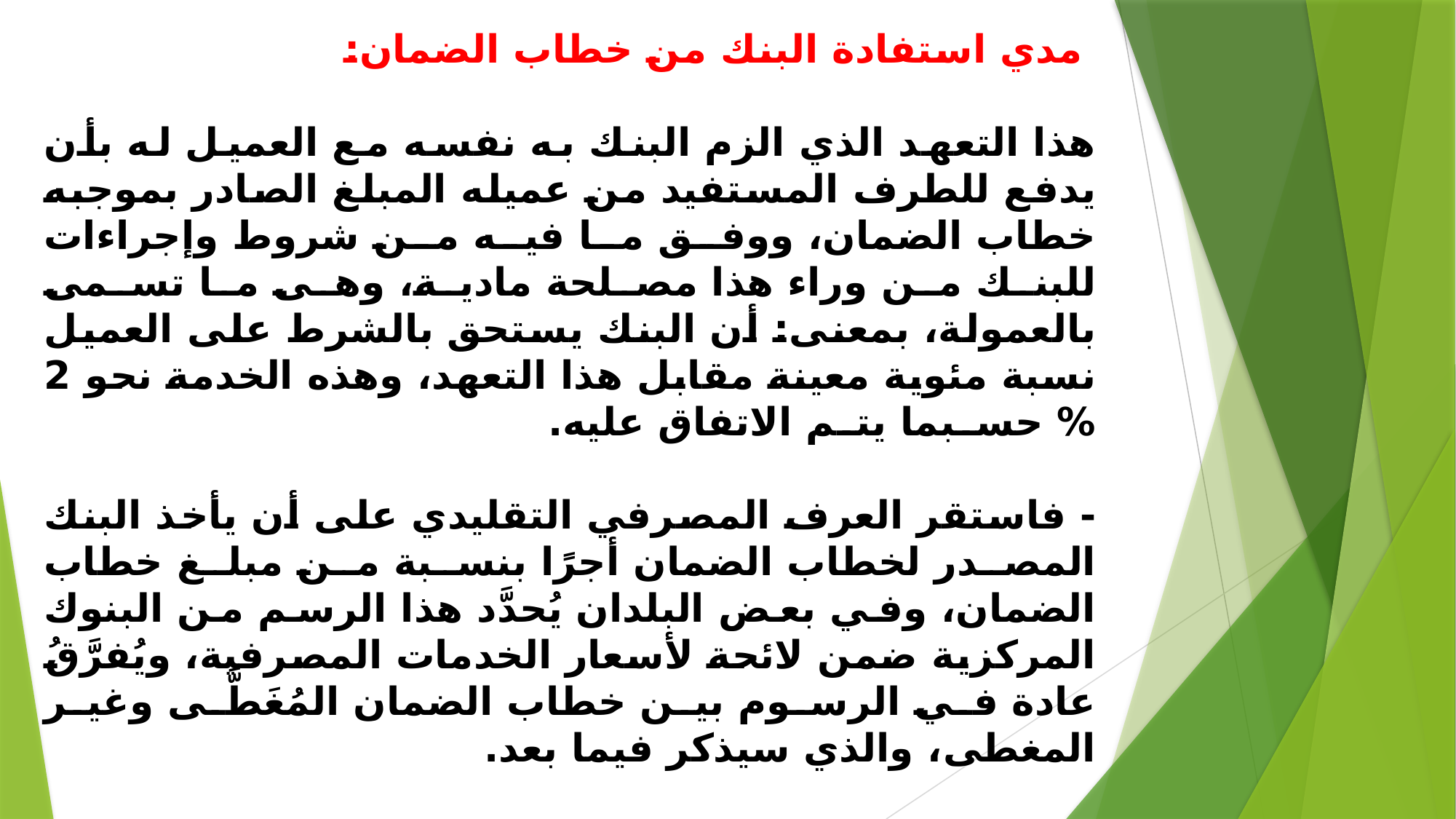

# مدي استفادة البنك من خطاب الضمان:                          . هذا التعهد الذي الزم البنك به نفسه مع العميل له بأن يدفع للطرف المستفيد من عميله المبلغ الصادر بموجبه خطاب الضمان، ووفق ما فيه من شروط وإجراءات للبنك من وراء هذا مصلحة مادية، وهى ما تسمى بالعمولة، بمعنى: أن البنك يستحق بالشرط على العميل نسبة مئوية معينة مقابل هذا التعهد، وهذه الخدمة نحو 2 % حسبما يتم الاتفاق عليه. - فاستقر العرف المصرفي التقليدي على أن يأخذ البنك المصدر لخطاب الضمان أجرًا بنسبة من مبلغ خطاب الضمان، وفي بعض البلدان يُحدَّد هذا الرسم من البنوك المركزية ضمن لائحة لأسعار الخدمات المصرفية، ويُفرَّقُ عادة في الرسوم بين خطاب الضمان المُغَطَّى وغير المغطى، والذي سيذكر فيما بعد.